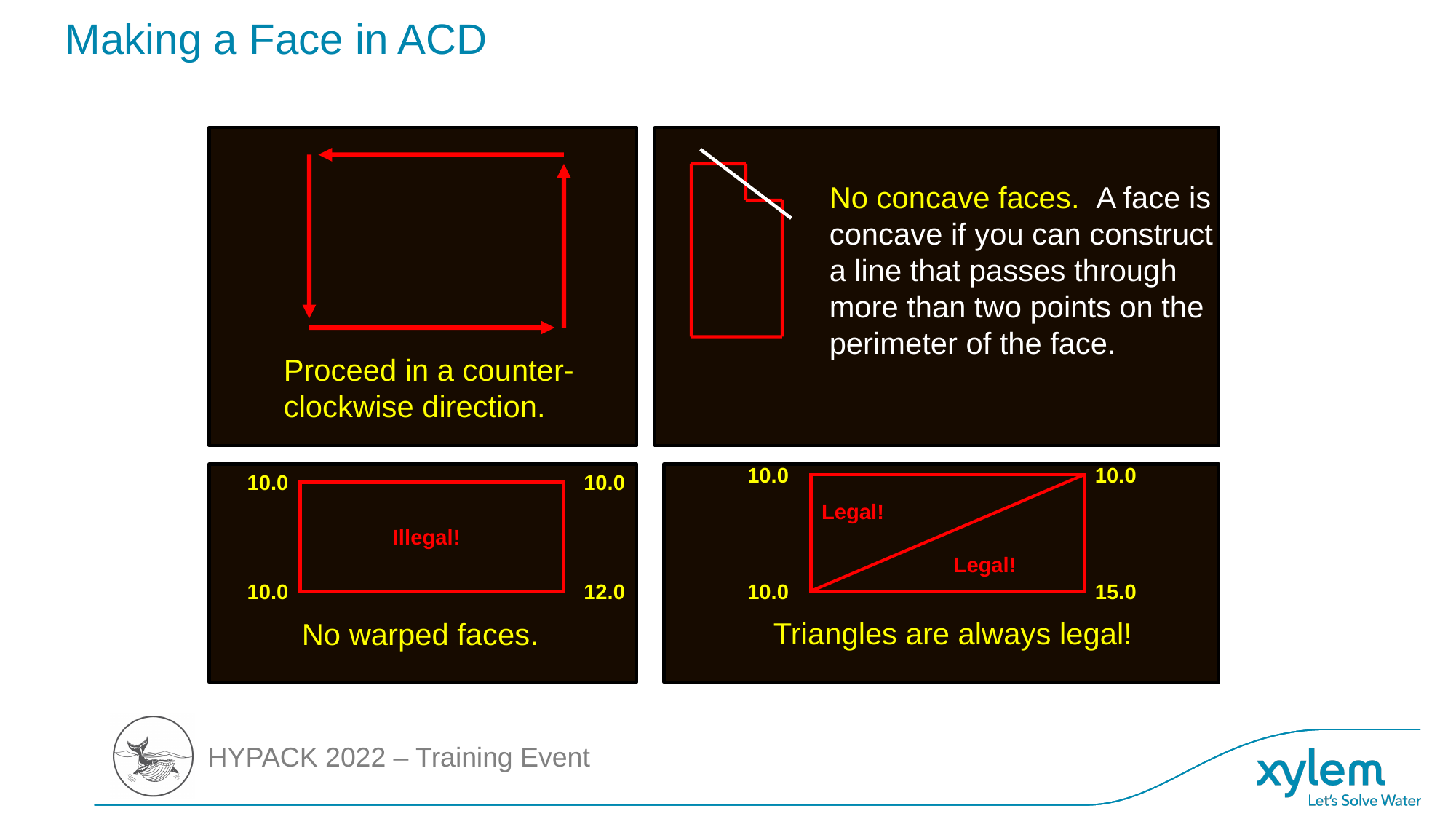

# Making a Face in ACD

Proceed in a counter-clockwise direction.

No concave faces.  A face is concave if you can construct a line that passes through more than two points on the perimeter of the face.

10.0
10.0

Legal!
Legal!
10.0
15.0
Triangles are always legal!

10.0
10.0

Illegal!
10.0
12.0
No warped faces.